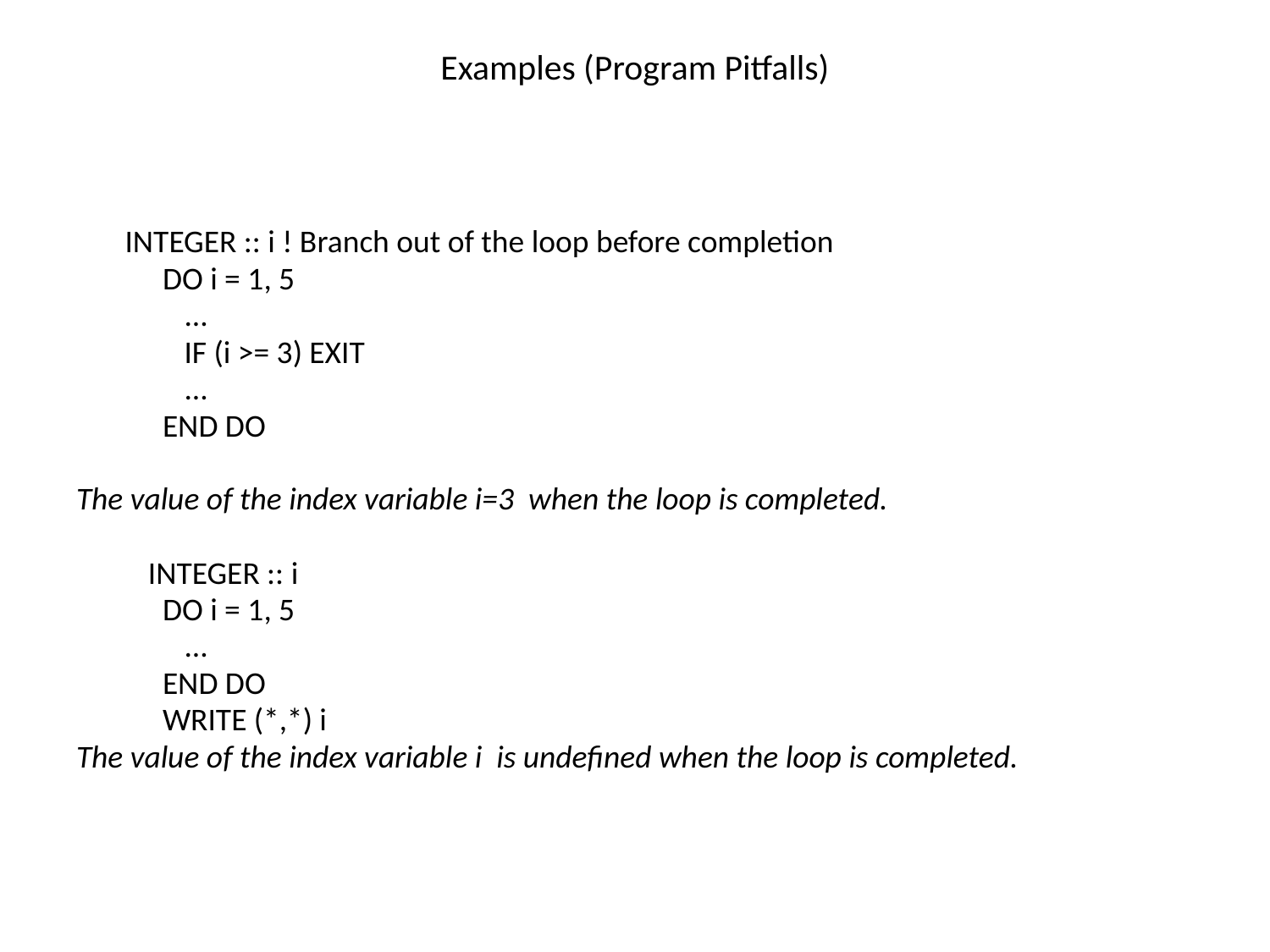

# Examples (Program Pitfalls)
          INTEGER :: i ! Branch out of the loop before completion
            DO i = 1, 5
               ...
               IF (i >= 3) EXIT
               ...
            END DO

The value of the index variable i=3  when the loop is completed.

          INTEGER :: i
            DO i = 1, 5
               ...
            END DO
            WRITE (*,*) i
The value of the index variable i  is undefined when the loop is completed.